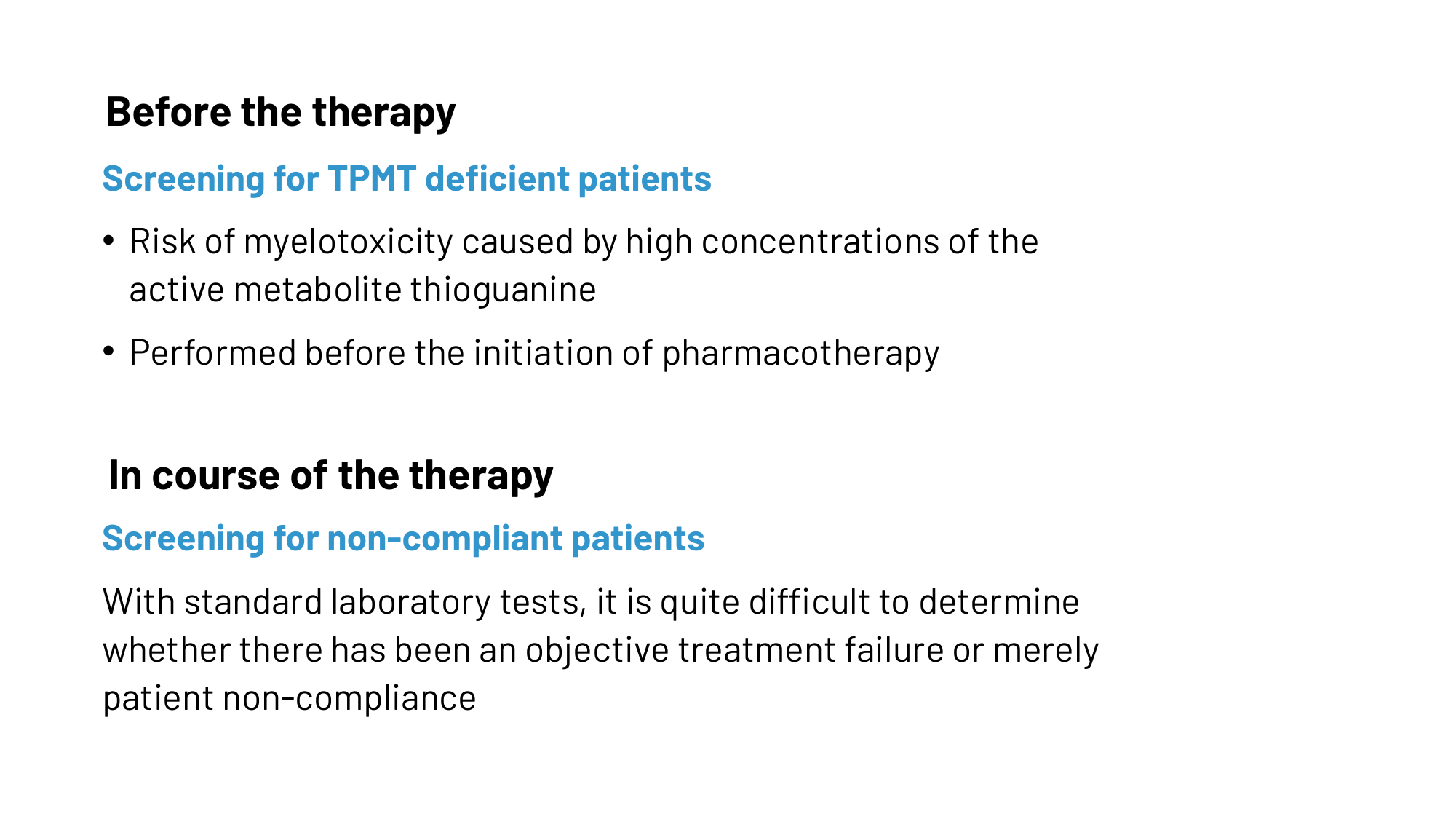

Before the therapy
Screening for TPMT deficient patients
Risk of myelotoxicity caused by high concentrations of the active metabolite thioguanine
Performed before the initiation of pharmacotherapy
In course of the therapy
Screening for non-compliant patients
With standard laboratory tests, it is quite difficult to determine whether there has been an objective treatment failure or merely patient non-compliance